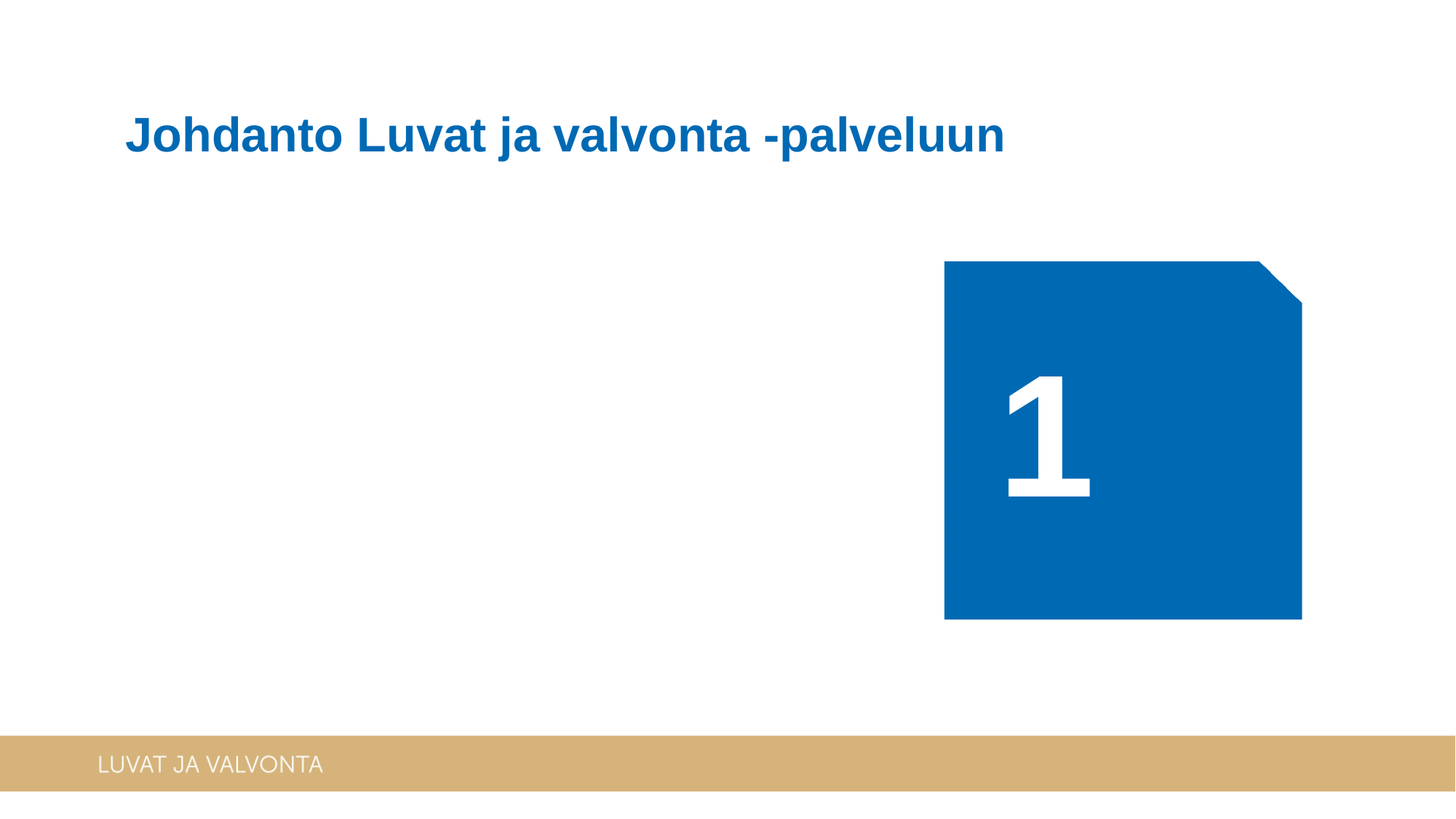

# Johdanto Luvat ja valvonta -palveluun
1